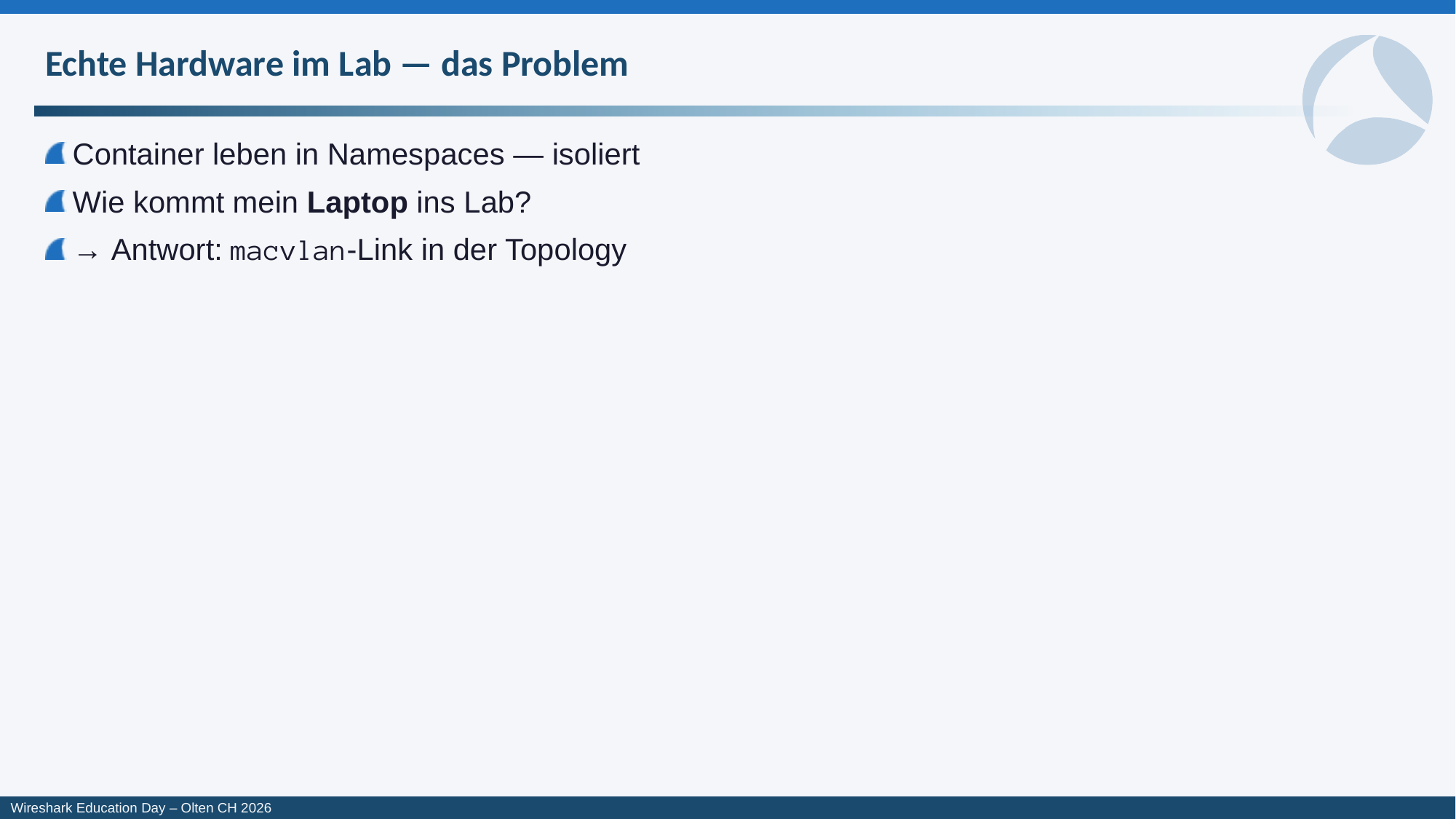

# Echte Hardware im Lab — das Problem
Container leben in Namespaces — isoliert
Wie kommt mein Laptop ins Lab?
→ Antwort: macvlan-Link in der Topology